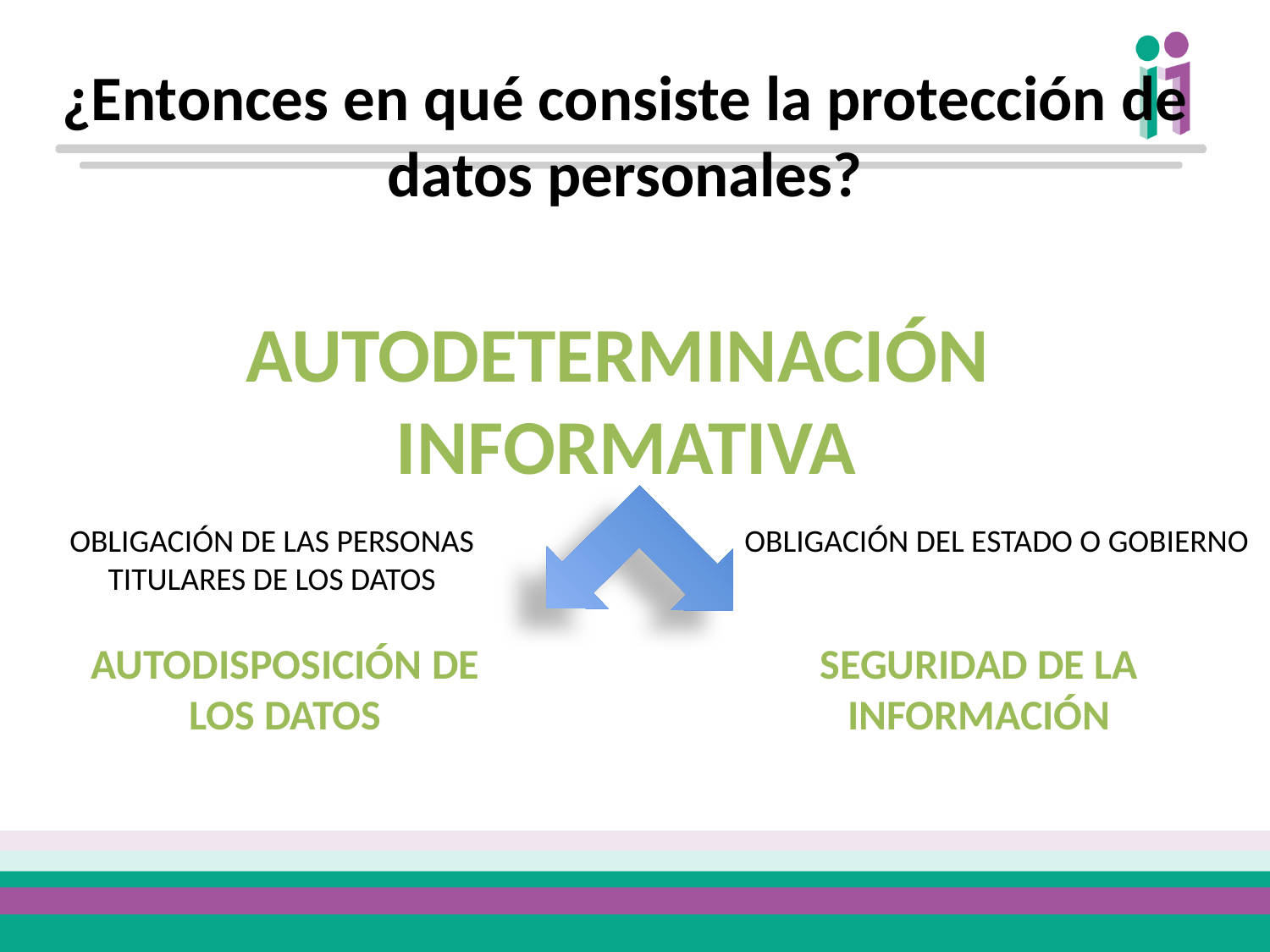

¿Entonces en qué consiste la protección de datos personales?
AUTODETERMINACIÓN
INFORMATIVA

OBLIGACIÓN DE LAS PERSONAS TITULARES DE LOS DATOS
OBLIGACIÓN DEL ESTADO O GOBIERNO
AUTODISPOSICIÓN DE LOS DATOS
SEGURIDAD DE LA INFORMACIÓN